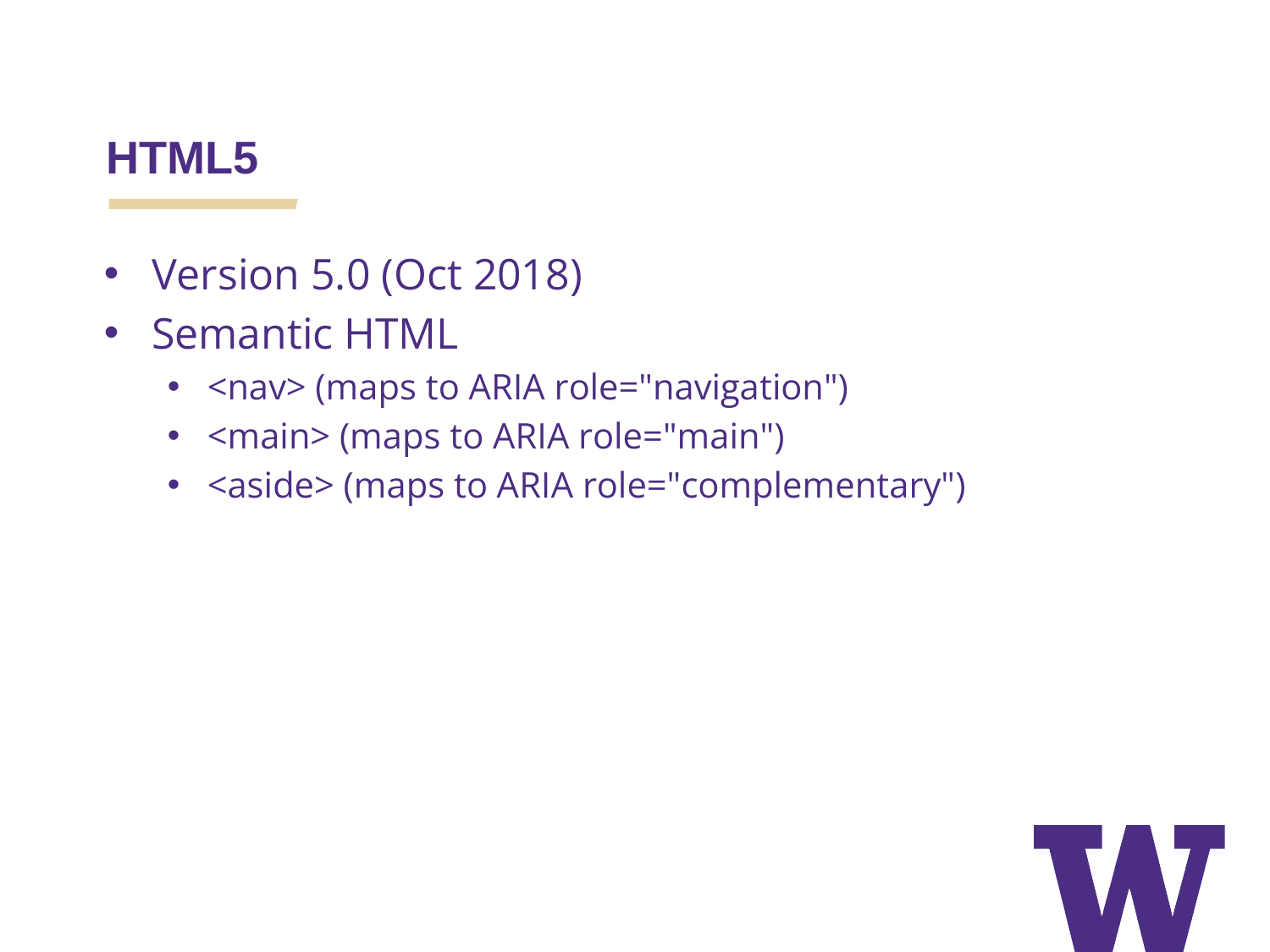

# HTML5
Version 5.0 (Oct 2018)
Semantic HTML
<nav> (maps to ARIA role="navigation")
<main> (maps to ARIA role="main")
<aside> (maps to ARIA role="complementary")